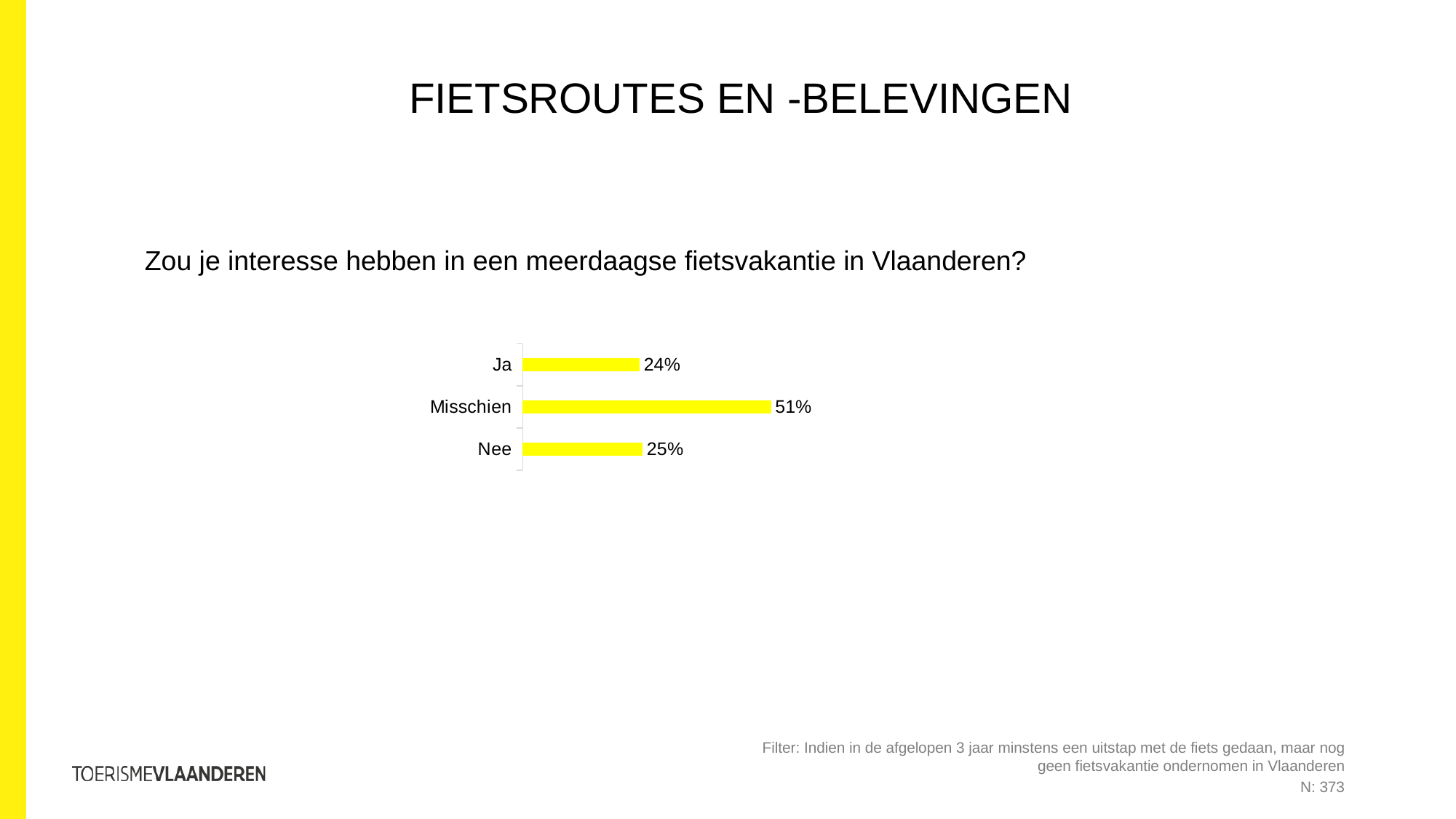

FIETSROUTES en -belevingen
Zou je interesse hebben in een meerdaagse fietsvakantie in Vlaanderen?

### Chart

| Category | Kolom1 |
|---|---|
| Ja | 0.241 |
| Misschien | 0.512 |
| Nee | 0.247 |
Filter: Indien in de afgelopen 3 jaar minstens een uitstap met de fiets gedaan, maar nog geen fietsvakantie ondernomen in Vlaanderen
N: 373